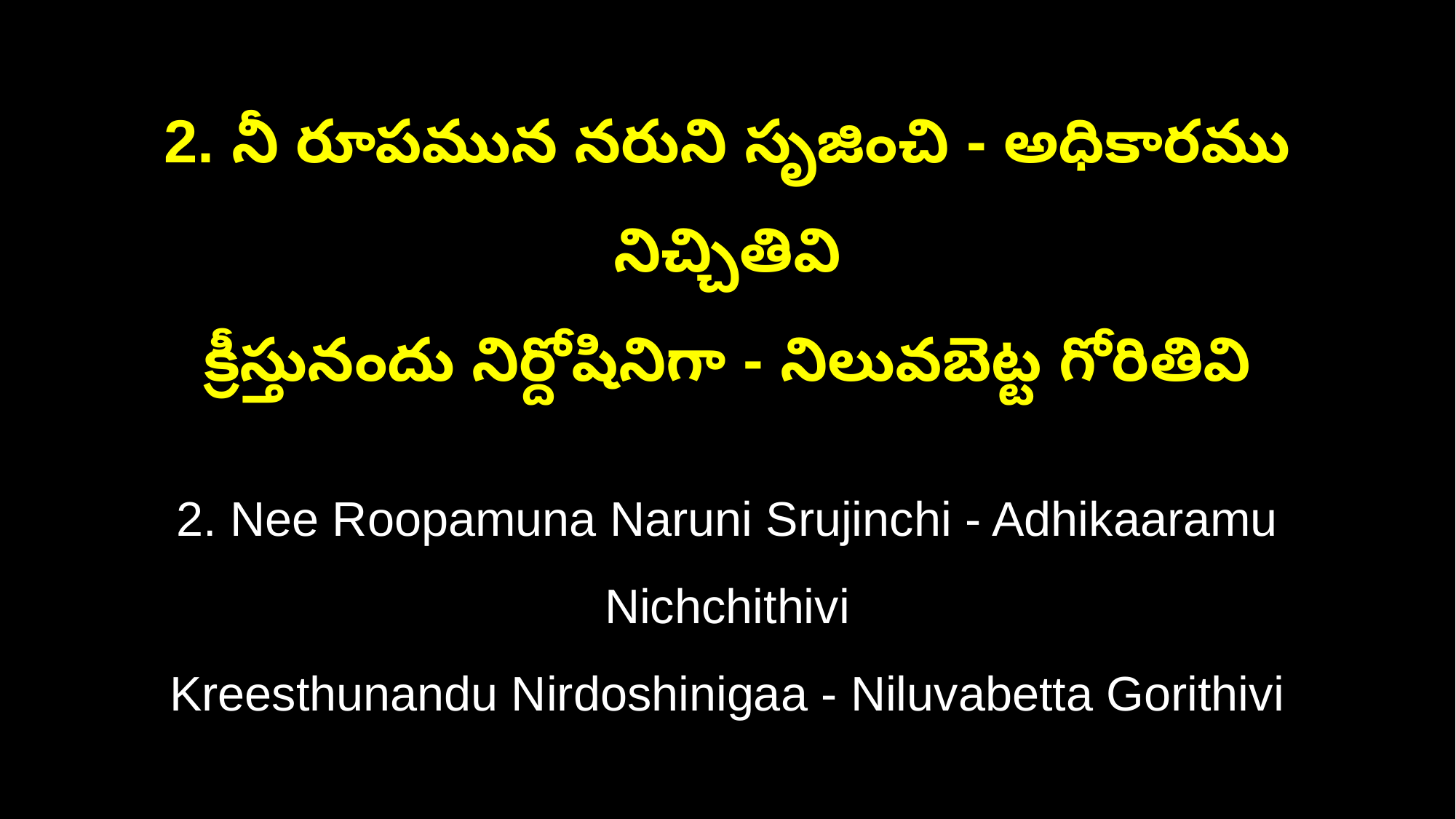

2. నీ రూపమున నరుని సృజించి - అధికారము నిచ్చితివి
క్రీస్తునందు నిర్దోషినిగా - నిలువబెట్ట గోరితివి
2. Nee Roopamuna Naruni Srujinchi - Adhikaaramu Nichchithivi
Kreesthunandu Nirdoshinigaa - Niluvabetta Gorithivi